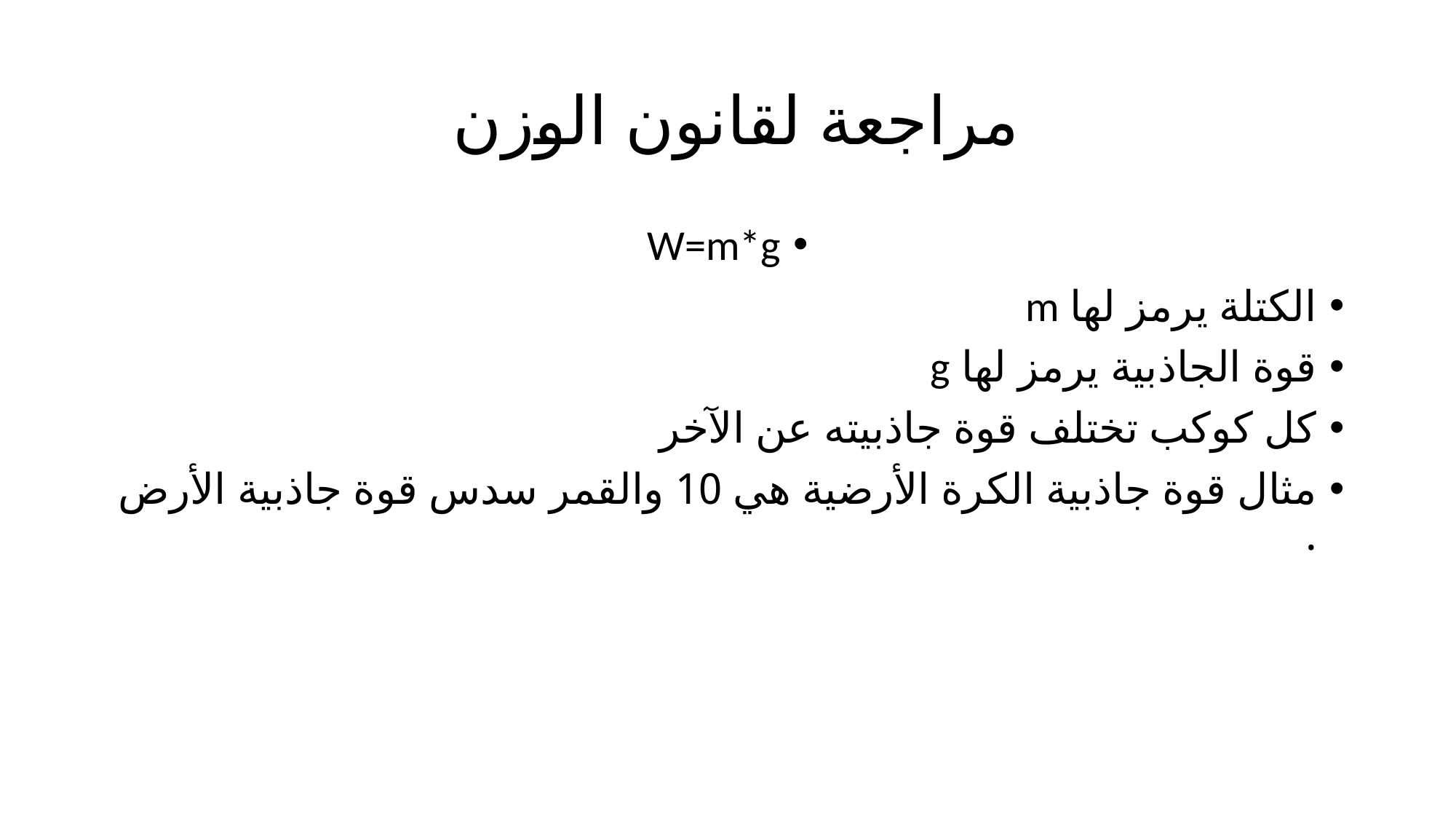

# مراجعة لقانون الوزن
W=m*g
الكتلة يرمز لها m
قوة الجاذبية يرمز لها g
كل كوكب تختلف قوة جاذبيته عن الآخر
مثال قوة جاذبية الكرة الأرضية هي 10 والقمر سدس قوة جاذبية الأرض .